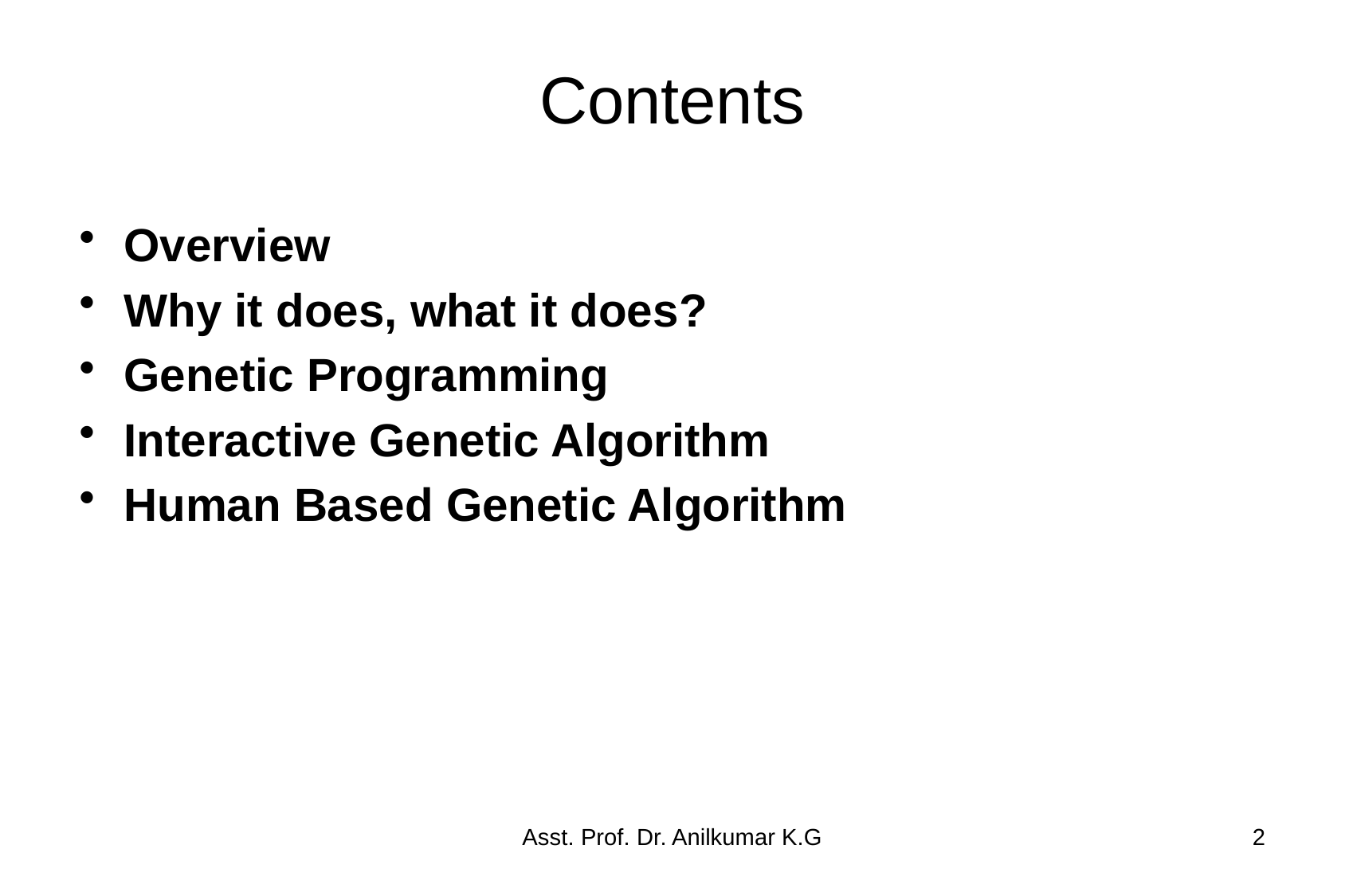

# Contents
Overview
Why it does, what it does?
Genetic Programming
Interactive Genetic Algorithm
Human Based Genetic Algorithm

Asst. Prof. Dr. Anilkumar K.G
2